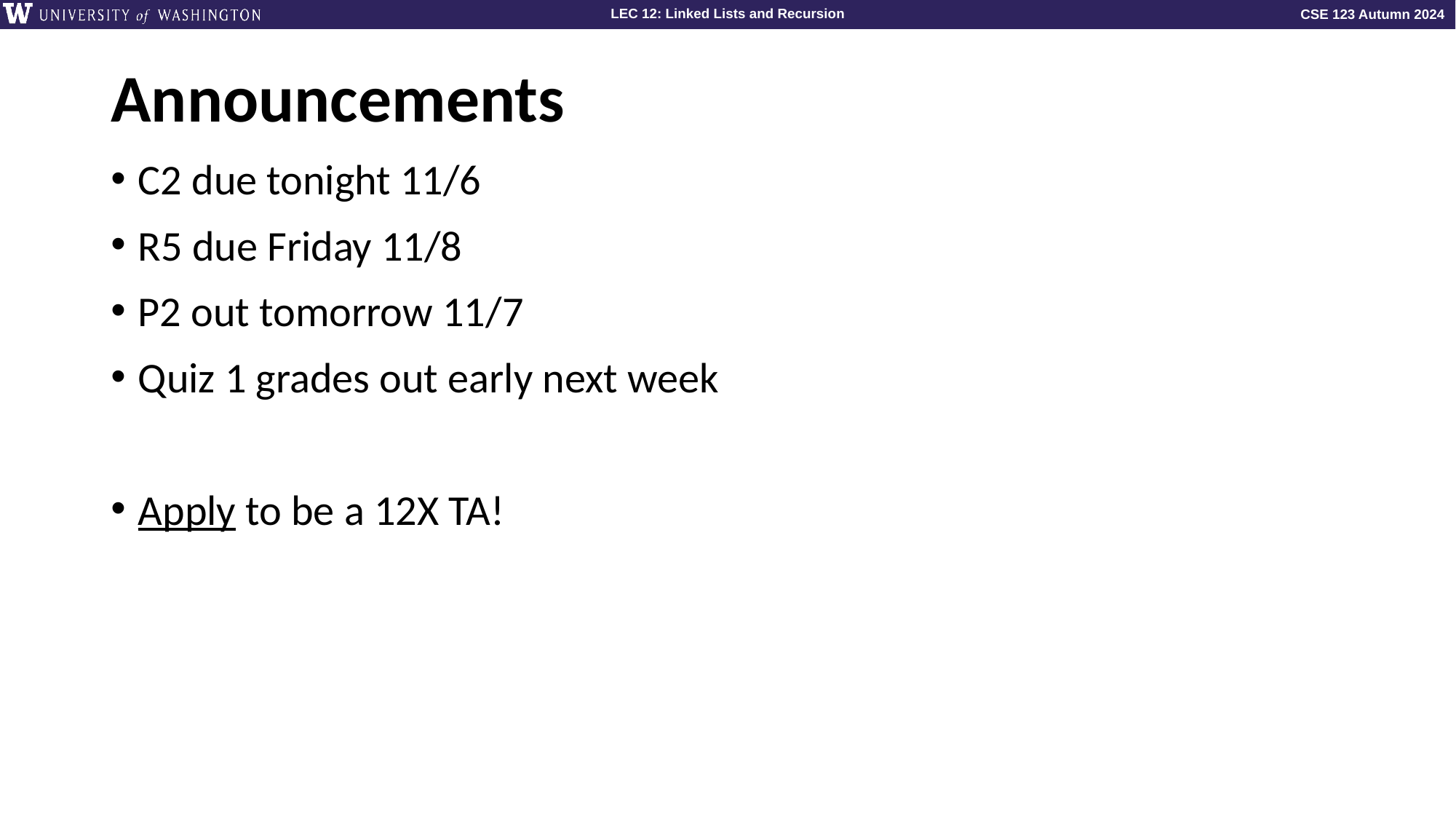

# Announcements
C2 due tonight 11/6
R5 due Friday 11/8
P2 out tomorrow 11/7
Quiz 1 grades out early next week

Apply to be a 12X TA!